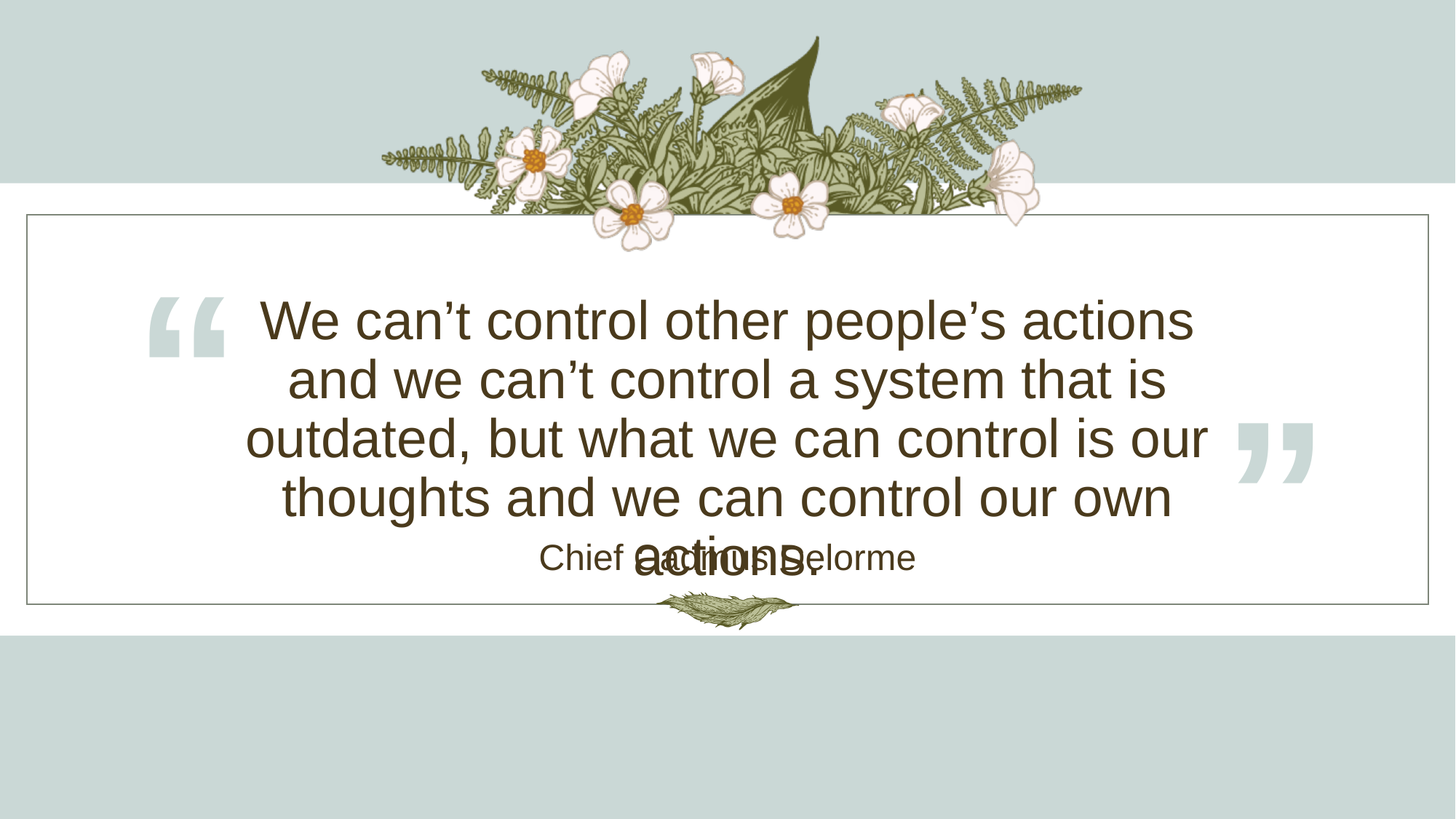

“
# We can’t control other people’s actions and we can’t control a system that is outdated, but what we can control is our thoughts and we can control our own actions.
”
Chief Cadmus Delorme